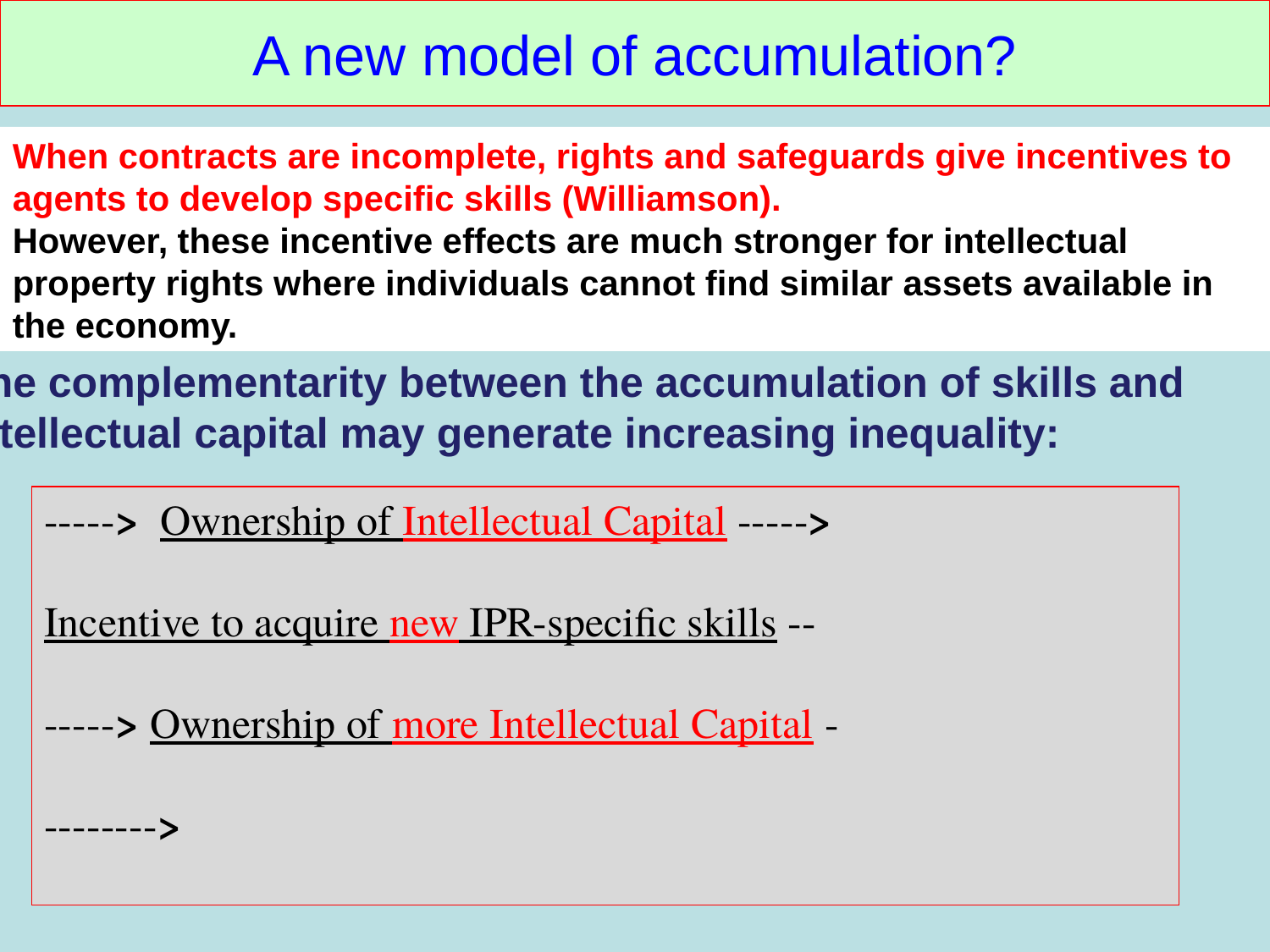

A new model of accumulation?
When contracts are incomplete, rights and safeguards give incentives to agents to develop specific skills (Williamson).
However, these incentive effects are much stronger for intellectual property rights where individuals cannot find similar assets available in the economy.
The complementarity between the accumulation of skills and
intellectual capital may generate increasing inequality:
----->  Ownership of Intellectual Capital ----->

Incentive to acquire new IPR-specific skills --

-----> Ownership of more Intellectual Capital -

-------->